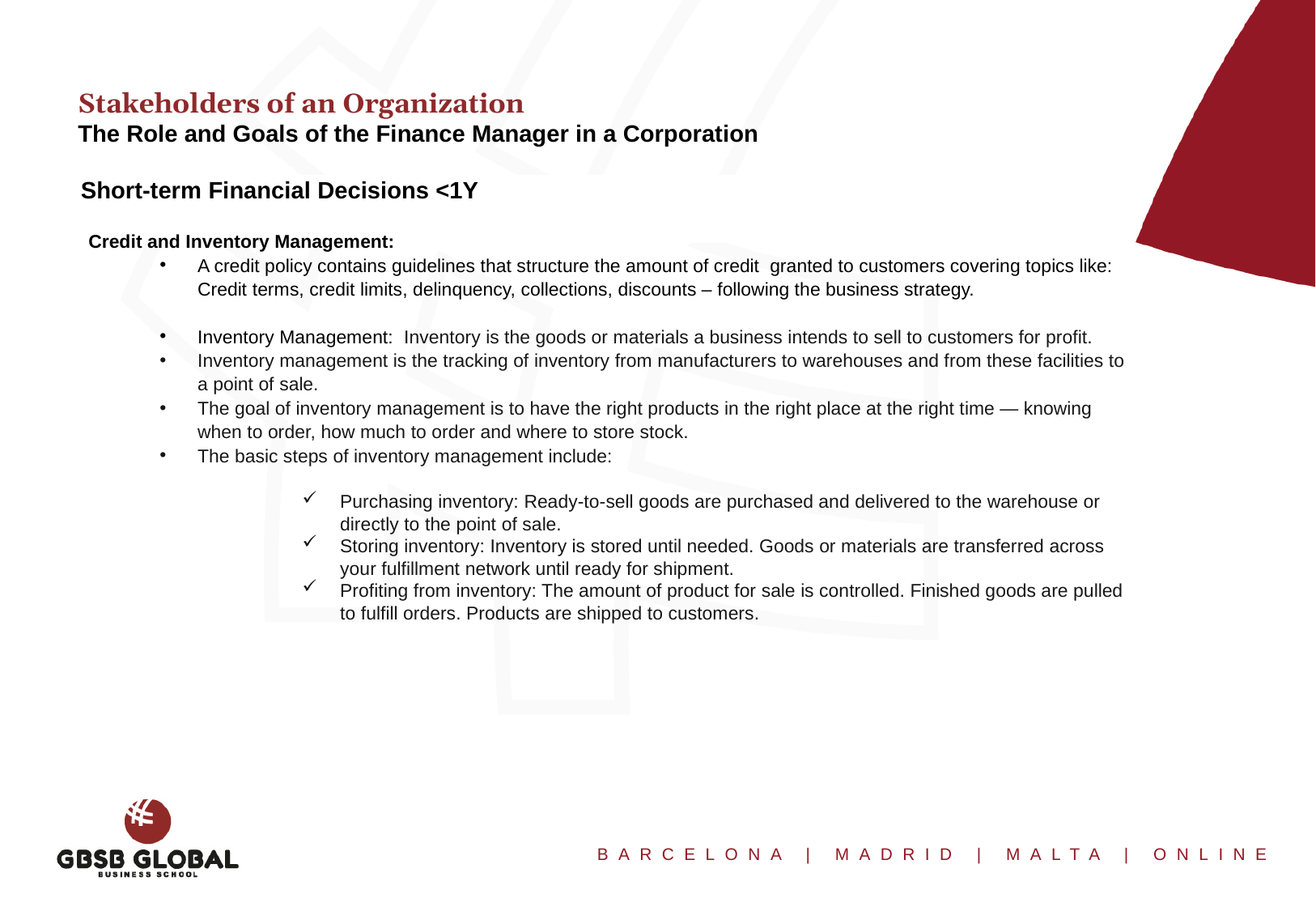

Stakeholders of an Organization
The Role and Goals of the Finance Manager in a Corporation
Short-term Financial Decisions <1Y

Credit and Inventory Management:
A credit policy contains guidelines that structure the amount of credit  granted to customers covering topics like: Credit terms, credit limits, delinquency, collections, discounts – following the business strategy.

Inventory Management:  Inventory is the goods or materials a business intends to sell to customers for profit.
Inventory management is the tracking of inventory from manufacturers to warehouses and from these facilities to a point of sale.
The goal of inventory management is to have the right products in the right place at the right time — knowing when to order, how much to order and where to store stock.
The basic steps of inventory management include:

Purchasing inventory: Ready-to-sell goods are purchased and delivered to the warehouse or directly to the point of sale.
Storing inventory: Inventory is stored until needed. Goods or materials are transferred across your fulfillment network until ready for shipment.
Profiting from inventory: The amount of product for sale is controlled. Finished goods are pulled to fulfill orders. Products are shipped to customers.

Overview: Enron scandal:
A series of events that resulted in the bankruptcy of the U.S. energy, commodities, and services company Enron Corporation and the dissolution of Arthur Andersen LLP, which had been one of the largest auditing and accounting companies in the world.
The collapse of Enron, which held more than $60 billion in assets, involved one of the biggest bankruptcy filings in the history of the United States, and it generated much debate as well as legislation designed to improve accounting standards and practices, with long-lasting repercussions in the financial world.
 As the boom years came to an end and as Enron faced increased competition in the energy-trading business, the company’s profits shrank rapidly. Under pressure from shareholders, company executives began to rely on dubious accounting practices giving the illusion of higher current profits. Furthermore, Enron abused the practice by using SPEs as dump sites for its troubled assets. Transferring those assets to SPEs meant that they were kept off Enron’s books,
 
From the standpoint of security analysts, they seem to wear two
hats: one is that they are supposed to provide unbiased information
to their customers (i.e., potential investors), and another one is
that they were under the inﬂuence of their ﬁrms receiving fees for
marketing securities of Enron.
This presented a conﬂict of interest
that the Enron management exploited for their advantage.